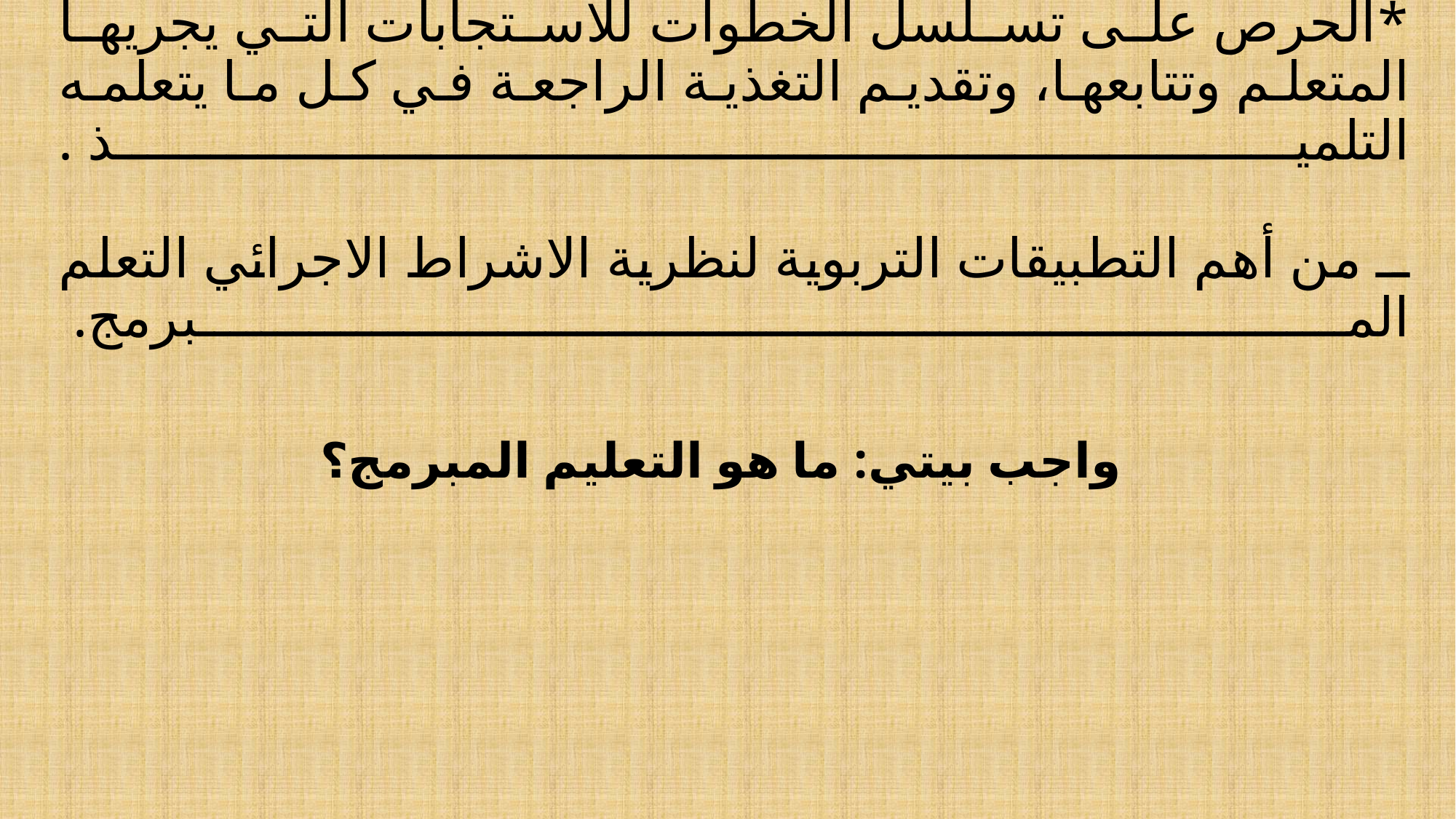

# *الحرص على تسلسل الخطوات للاستجابات التي يجريها المتعلم وتتابعها، وتقديم التغذية الراجعة في كل ما يتعلمه التلميذ . ــ من أهم التطبيقات التربوية لنظرية الاشراط الاجرائي التعلم المبرمج.
واجب بيتي: ما هو التعليم المبرمج؟